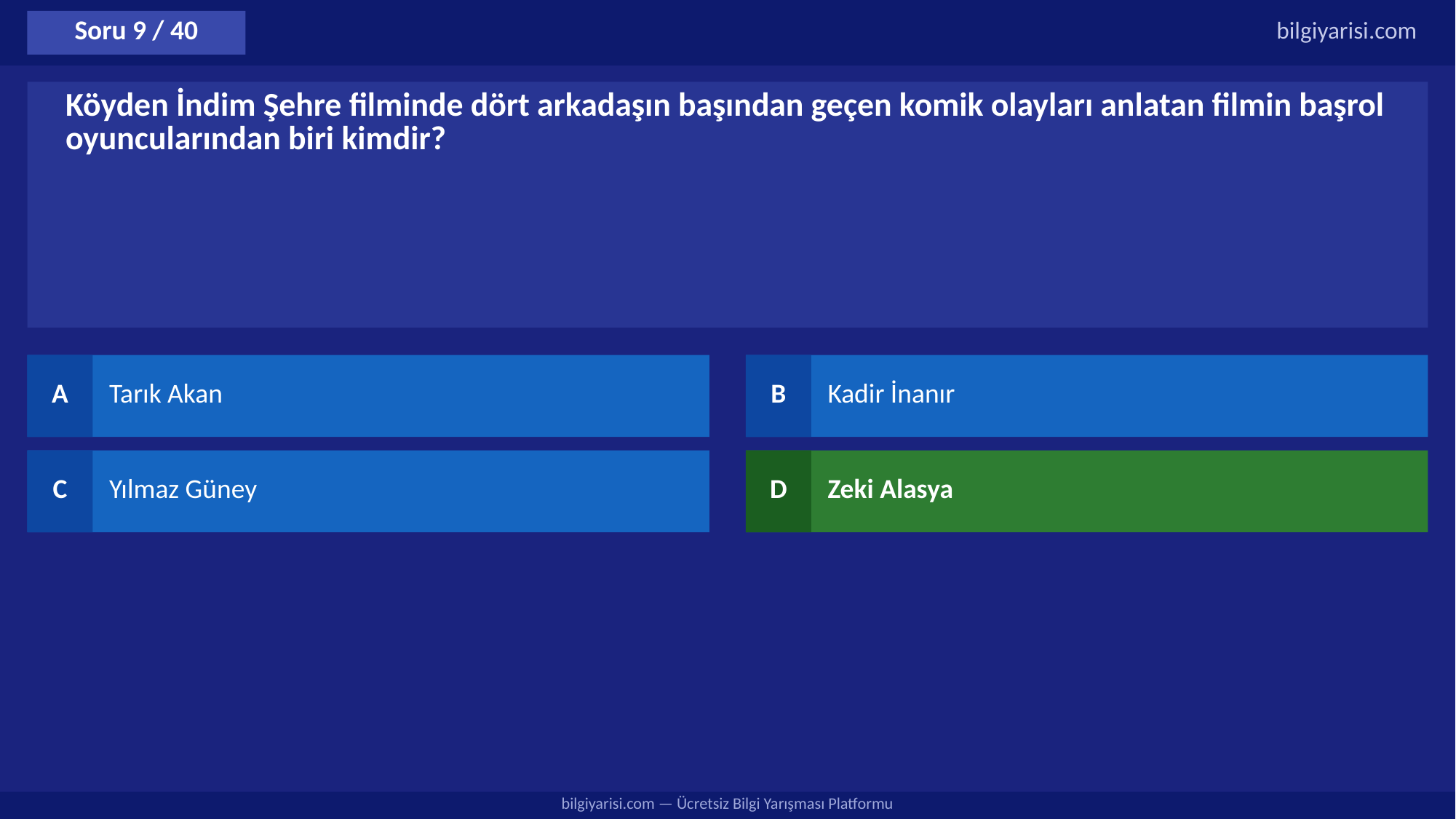

Soru 9 / 40
bilgiyarisi.com

Köyden İndim Şehre filminde dört arkadaşın başından geçen komik olayları anlatan filmin başrol oyuncularından biri kimdir?

A
Tarık Akan

B
Kadir İnanır

C
Yılmaz Güney

D
Zeki Alasya
bilgiyarisi.com — Ücretsiz Bilgi Yarışması Platformu